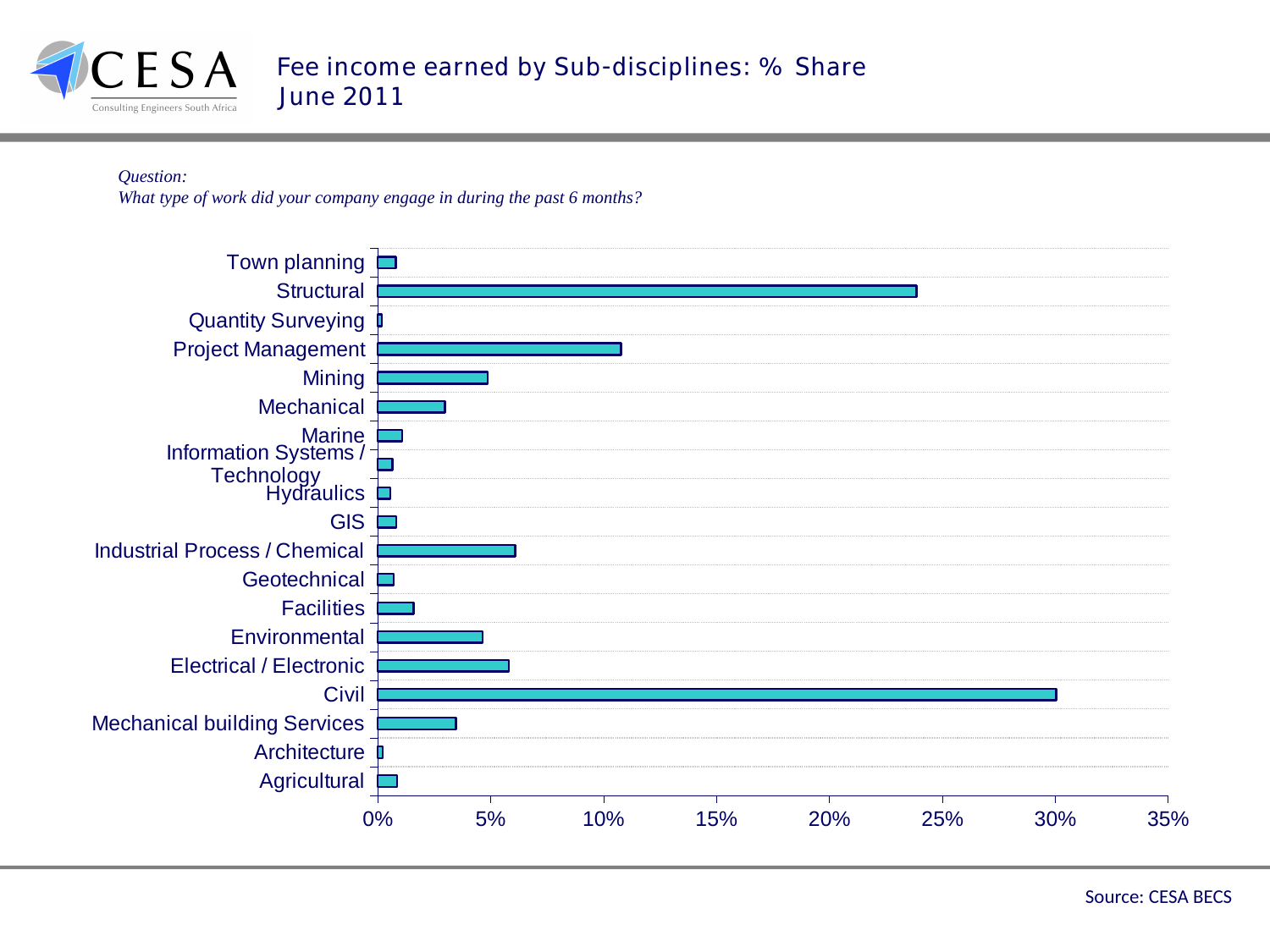

Fee income earned by Sub-disciplines: % Share
June 2011
Question:
What type of work did your company engage in during the past 6 months?

### Chart

| Category | Jun-10 |
|---|---|
| Agricultural | 0.008493387408329825 |
| Architecture | 0.0022083700744732005 |
| Mechanical building Services | 0.034671108970078156 |
| Civil | 0.3004152860568854 |
| Electrical / Electronic | 0.05805876864552264 |
| Environmental | 0.04651282783189377 |
| Facilities | 0.0158518543618457 |
| Geotechnical | 0.00701987268365775 |
| Industrial Process / Chemical | 0.06093847725327491 |
| GIS | 0.008188327294443623 |
| Hydraulics | 0.005589722855225052 |
| Information Systems / Technology | 0.006541717772669717 |
| Marine | 0.010800070464043543 |
| Mechanical | 0.029822291268881307 |
| Mining | 0.04878577693573853 |
| Project Management | 0.10775183785707237 |
| Quantity Surveying | 0.0017338416456719199 |
| Structural | 0.23855403599709873 |
| Town planning | 0.008062424623195922 |
Source: CESA BECS